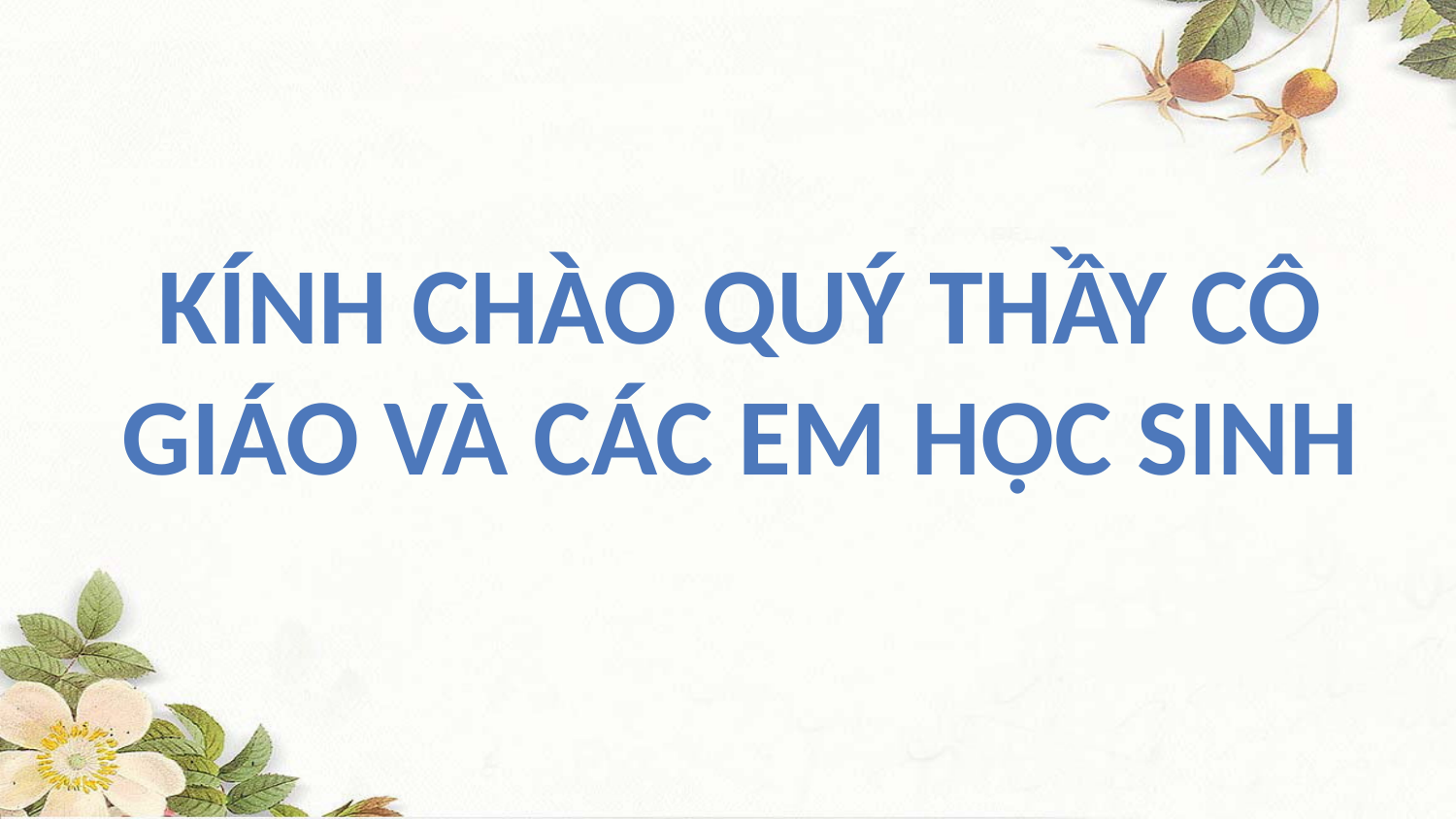

KÍNH CHÀO QUÝ THẦY CÔ GIÁO VÀ CÁC EM HỌC SINH